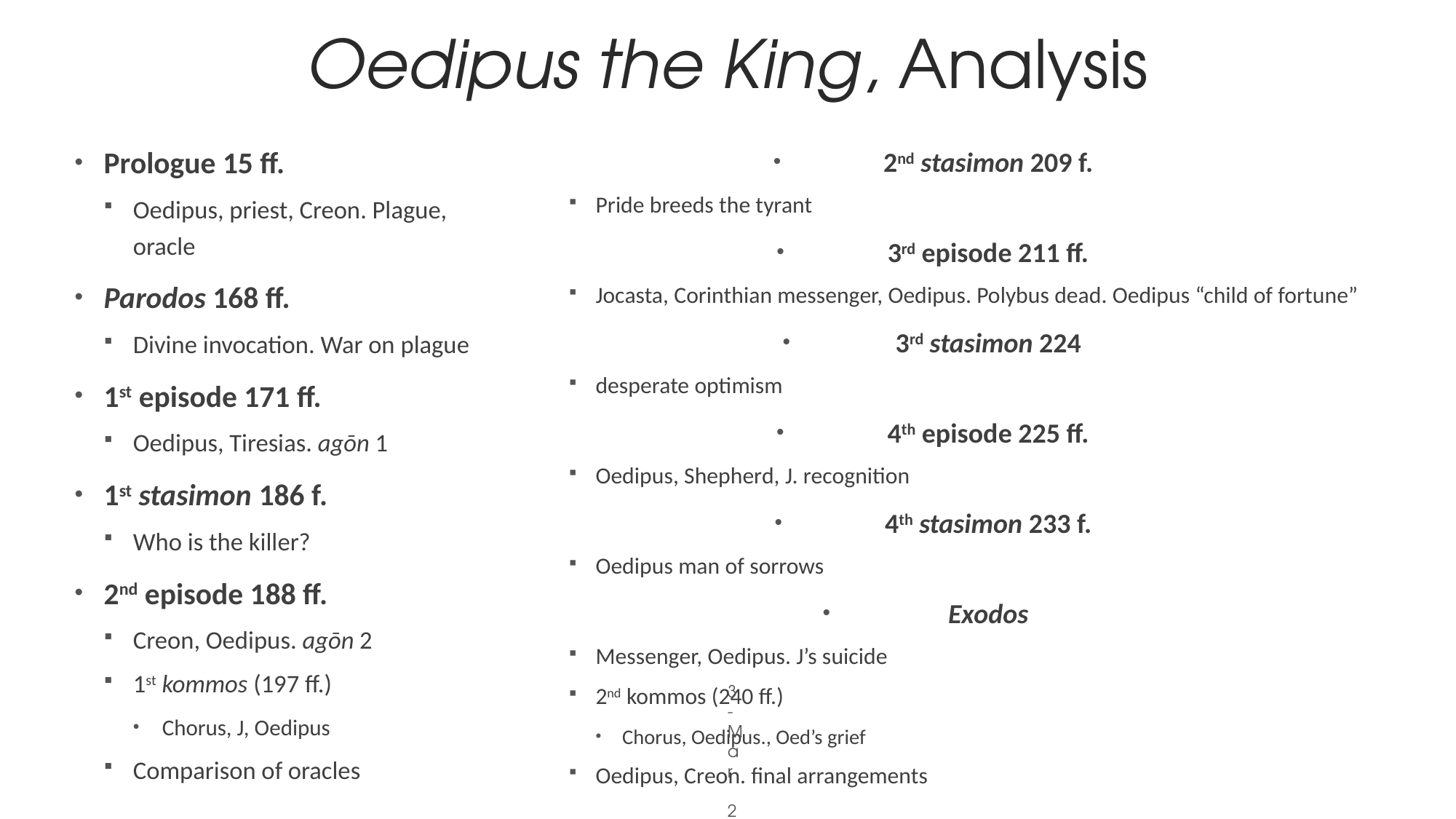

# Oedipus the King, Analysis
Prologue 15 ff.
Oedipus, priest, Creon. Plague, oracle
Parodos 168 ff.
Divine invocation. War on plague
1st episode 171 ff.
Oedipus, Tiresias. agōn 1
1st stasimon 186 f.
Who is the killer?
2nd episode 188 ff.
Creon, Oedipus. agōn 2
1st kommos (197 ff.)
Chorus, J, Oedipus
Comparison of oracles
2nd stasimon 209 f.
Pride breeds the tyrant
3rd episode 211 ff.
Jocasta, Corinthian messenger, Oedipus. Polybus dead. Oedipus “child of fortune”
3rd stasimon 224
desperate optimism
4th episode 225 ff.
Oedipus, Shepherd, J. recognition
4th stasimon 233 f.
Oedipus man of sorrows
Exodos
Messenger, Oedipus. J’s suicide
2nd kommos (240 ff.)
Chorus, Oedipus., Oed’s grief
Oedipus, Creon. final arrangements
Sophocles OTK
3-Mar 2020